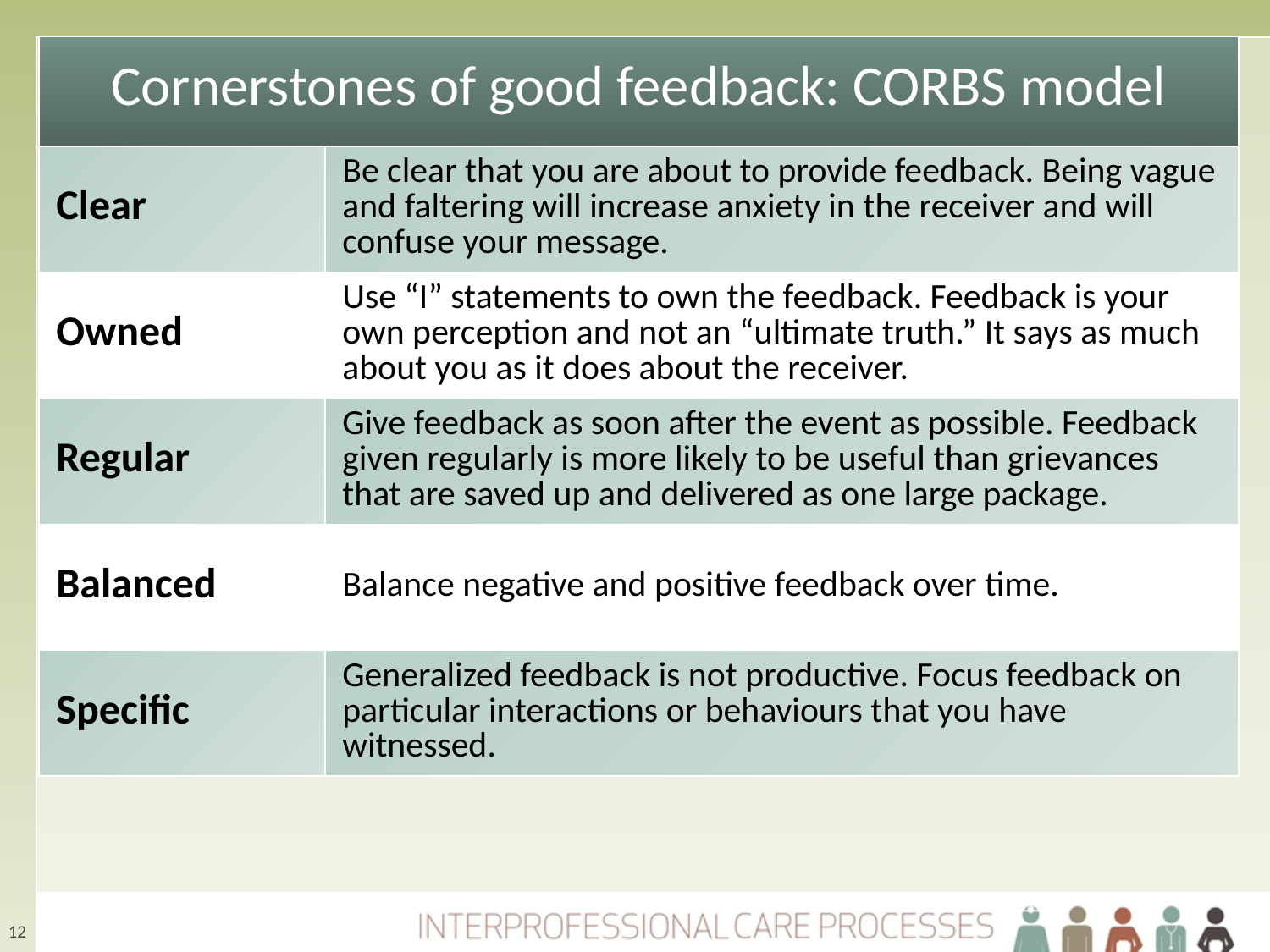

| Cornerstones of good feedback: CORBS model |  |
| --- | --- |
| Clear | Be clear that you are about to provide feedback. Being vague and faltering will increase anxiety in the receiver and will confuse your message. |
| Owned | Use “I” statements to own the feedback. Feedback is your own perception and not an “ultimate truth.” It says as much about you as it does about the receiver. |
| Regular | Give feedback as soon after the event as possible. Feedback given regularly is more likely to be useful than grievances that are saved up and delivered as one large package. |
| Balanced | Balance negative and positive feedback over time. |
| Specific | Generalized feedback is not productive. Focus feedback on particular interactions or behaviours that you have witnessed. |